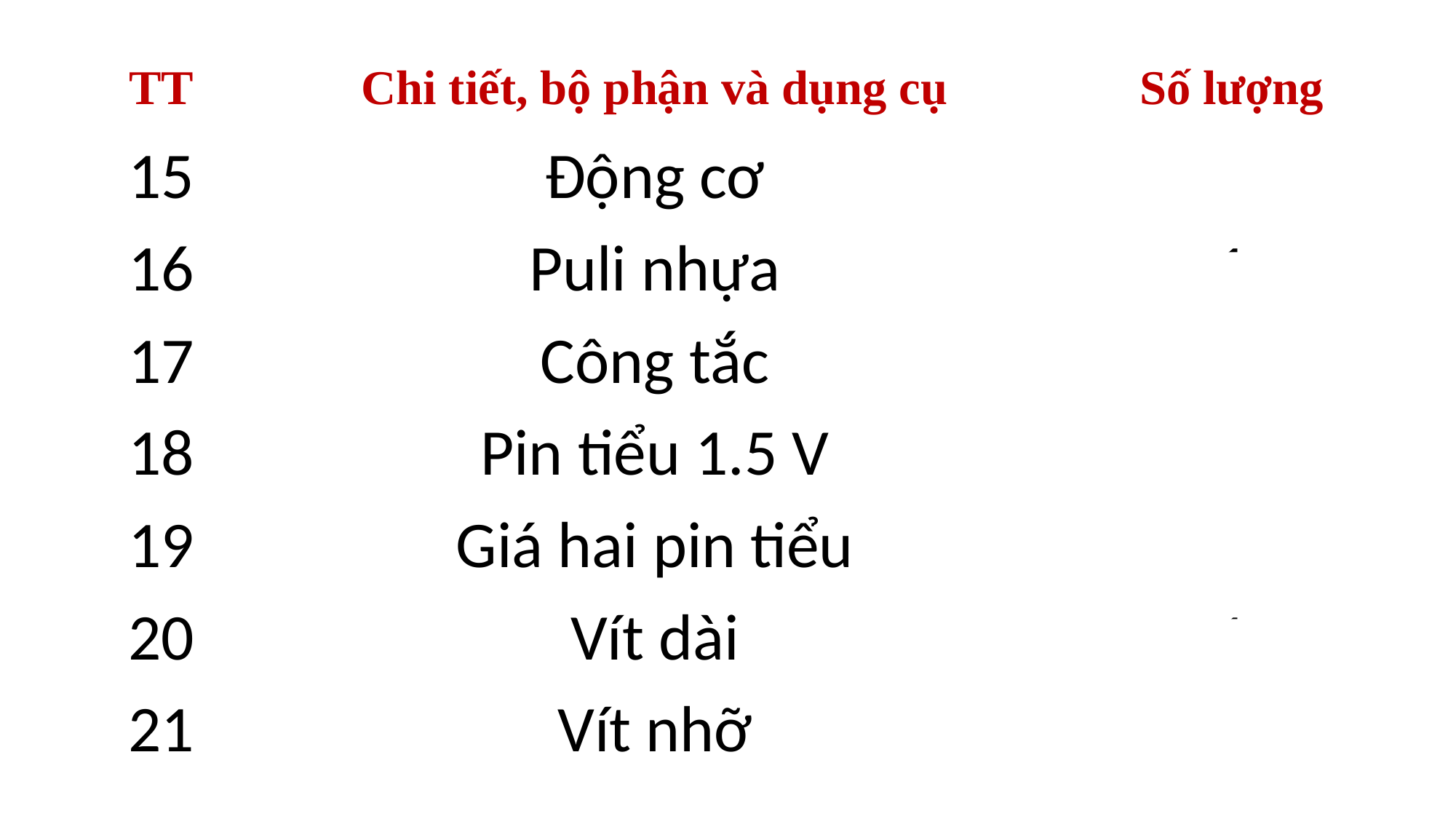

| TT | Chi tiết, bộ phận và dụng cụ | Số lượng |
| --- | --- | --- |
| 15 | Động cơ | 1 |
| 16 | Puli nhựa | 1 |
| 17 | Công tắc | 1 |
| 18 | Pin tiểu 1.5 V | 2 |
| 19 | Giá hai pin tiểu | 1 |
| 20 | Vít dài | 1 |
| 21 | Vít nhỡ | 1 |